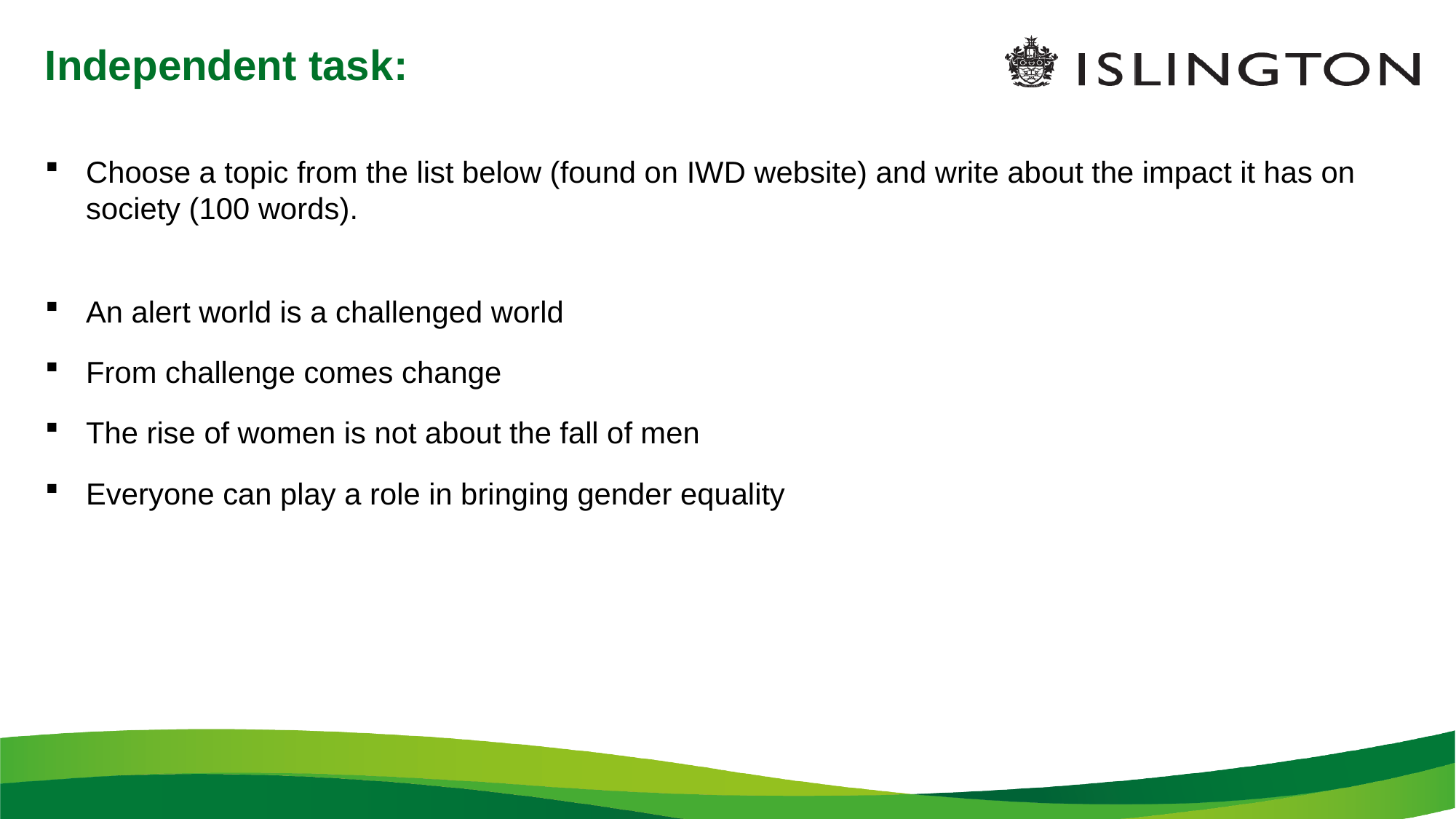

# Independent task:
Choose a topic from the list below (found on IWD website) and write about the impact it has on society (100 words).

An alert world is a challenged world
From challenge comes change
The rise of women is not about the fall of men
Everyone can play a role in bringing gender equality